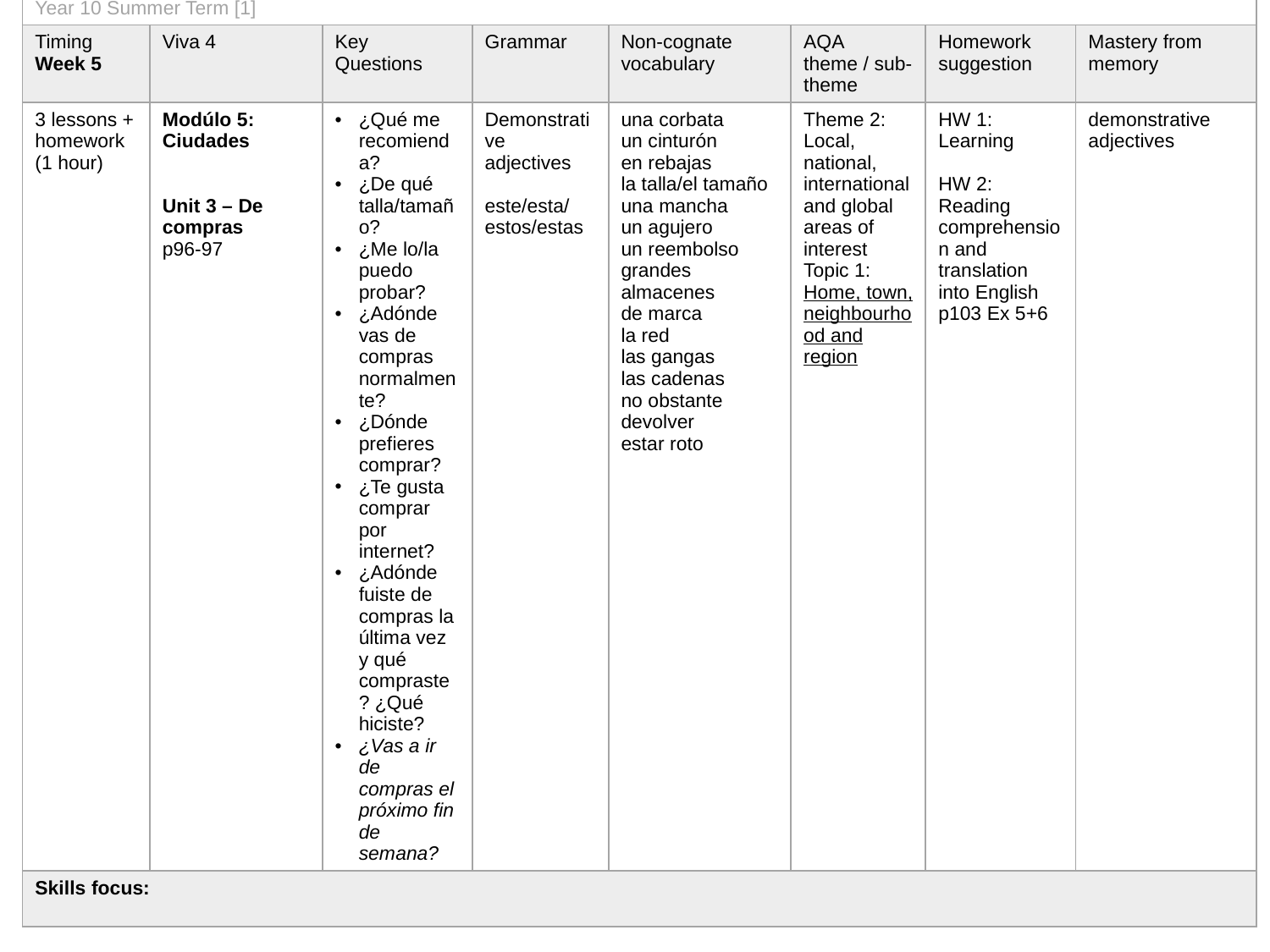

| Year 10 Summer Term [1] |  |  |  |  |  |  |  |
| --- | --- | --- | --- | --- | --- | --- | --- |
| Timing Week 5 | Viva 4 | Key Questions | Grammar | Non-cognate vocabulary | AQA theme / sub-theme | Homework suggestion | Mastery from memory |
| 3 lessons + homework (1 hour) | Modúlo 5: Ciudades Unit 3 – De compras p96-97 | ¿Qué me recomienda? ¿De qué talla/tamaño? ¿Me lo/la puedo probar? ¿Adónde vas de compras normalmente? ¿Dónde prefieres comprar? ¿Te gusta comprar por internet? ¿Adónde fuiste de compras la última vez y qué compraste? ¿Qué hiciste? ¿Vas a ir de compras el próximo fin de semana? | Demonstrative adjectives este/esta/ estos/estas | una corbata un cinturón en rebajas la talla/el tamaño una mancha un agujero un reembolso grandes almacenes de marca la red las gangas las cadenas no obstante devolver estar roto | Theme 2: Local, national, international and global areas of interest Topic 1: Home, town, neighbourhood and region | HW 1: Learning HW 2: Reading comprehension and translation into English p103 Ex 5+6 | demonstrative adjectives |
| Skills focus: |  |  |  |  |  |  |  |